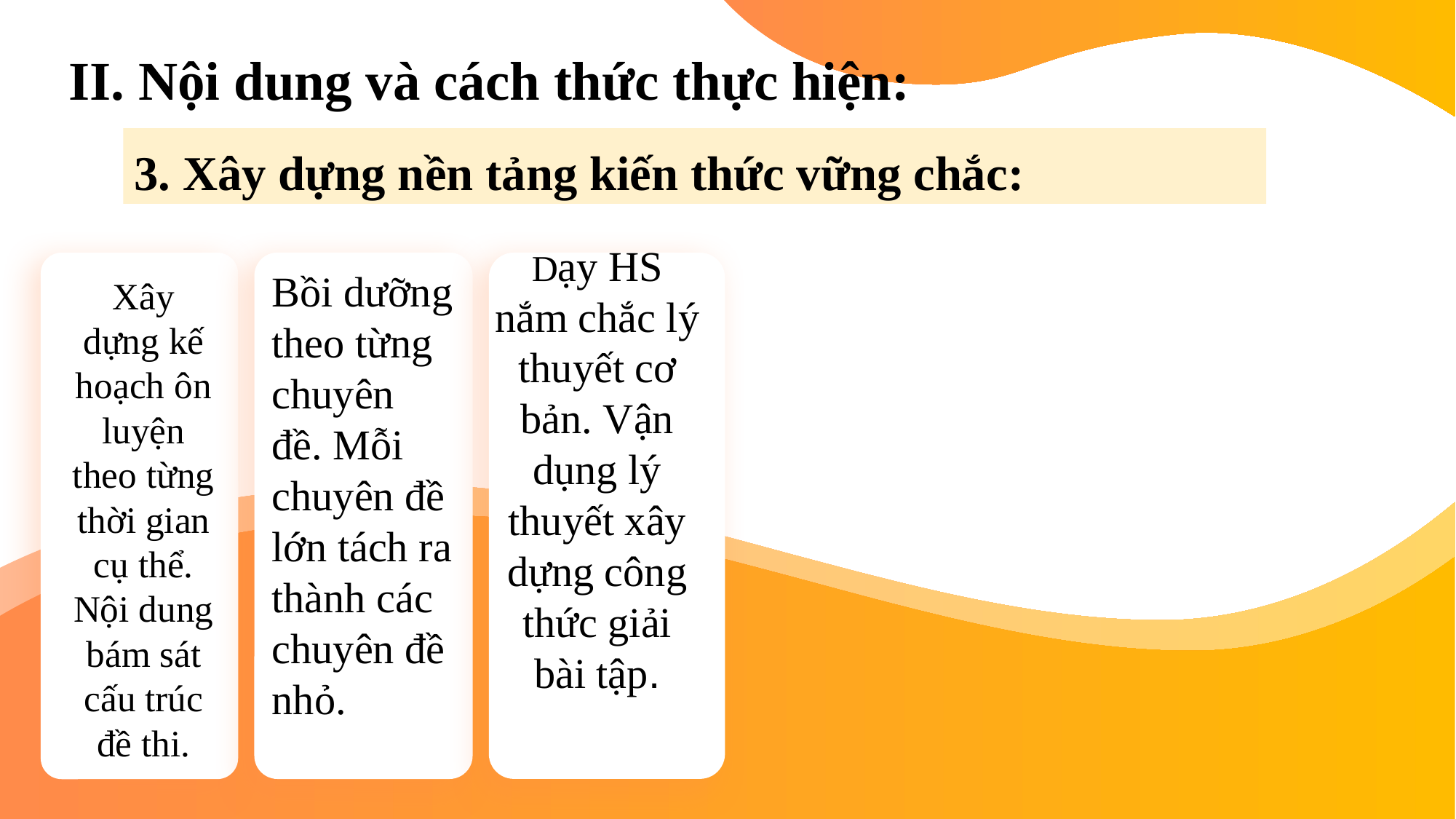

# II. Nội dung và cách thức thực hiện:
3. Xây dựng nền tảng kiến thức vững chắc:
Dạy HS nắm chắc lý thuyết cơ bản. Vận dụng lý thuyết xây dựng công thức giải bài tập.
Bồi dưỡng theo từng chuyên đề. Mỗi chuyên đề lớn tách ra thành các chuyên đề nhỏ.

Xây dựng kế hoạch ôn luyện theo từng thời gian cụ thể. Nội dung bám sát cấu trúc đề thi.